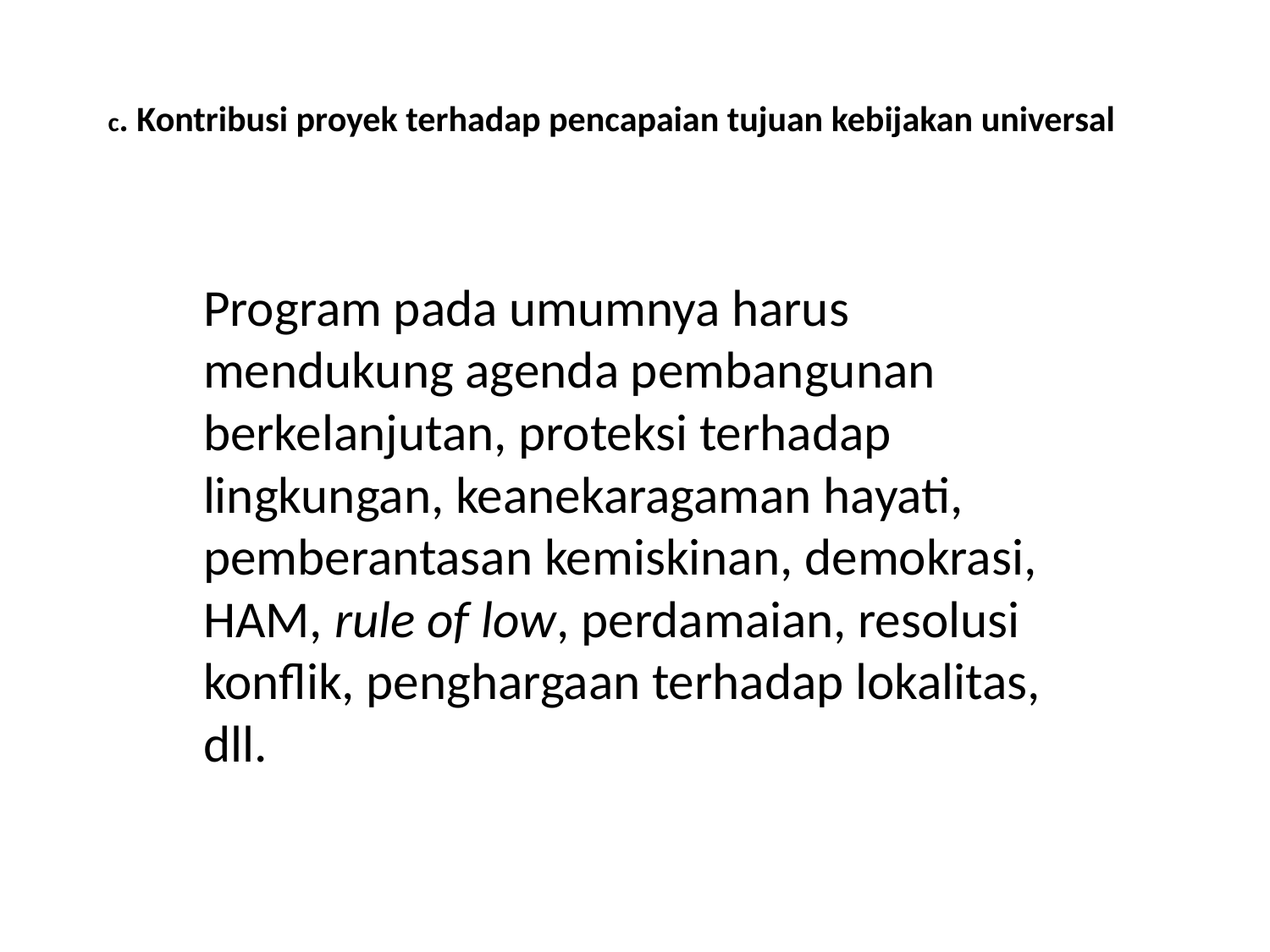

# c. Kontribusi proyek terhadap pencapaian tujuan kebijakan universal
Program pada umumnya harus mendukung agenda pembangunan berkelanjutan, proteksi terhadap lingkungan, keanekaragaman hayati, pemberantasan kemiskinan, demokrasi, HAM, rule of low, perdamaian, resolusi konflik, penghargaan terhadap lokalitas, dll.